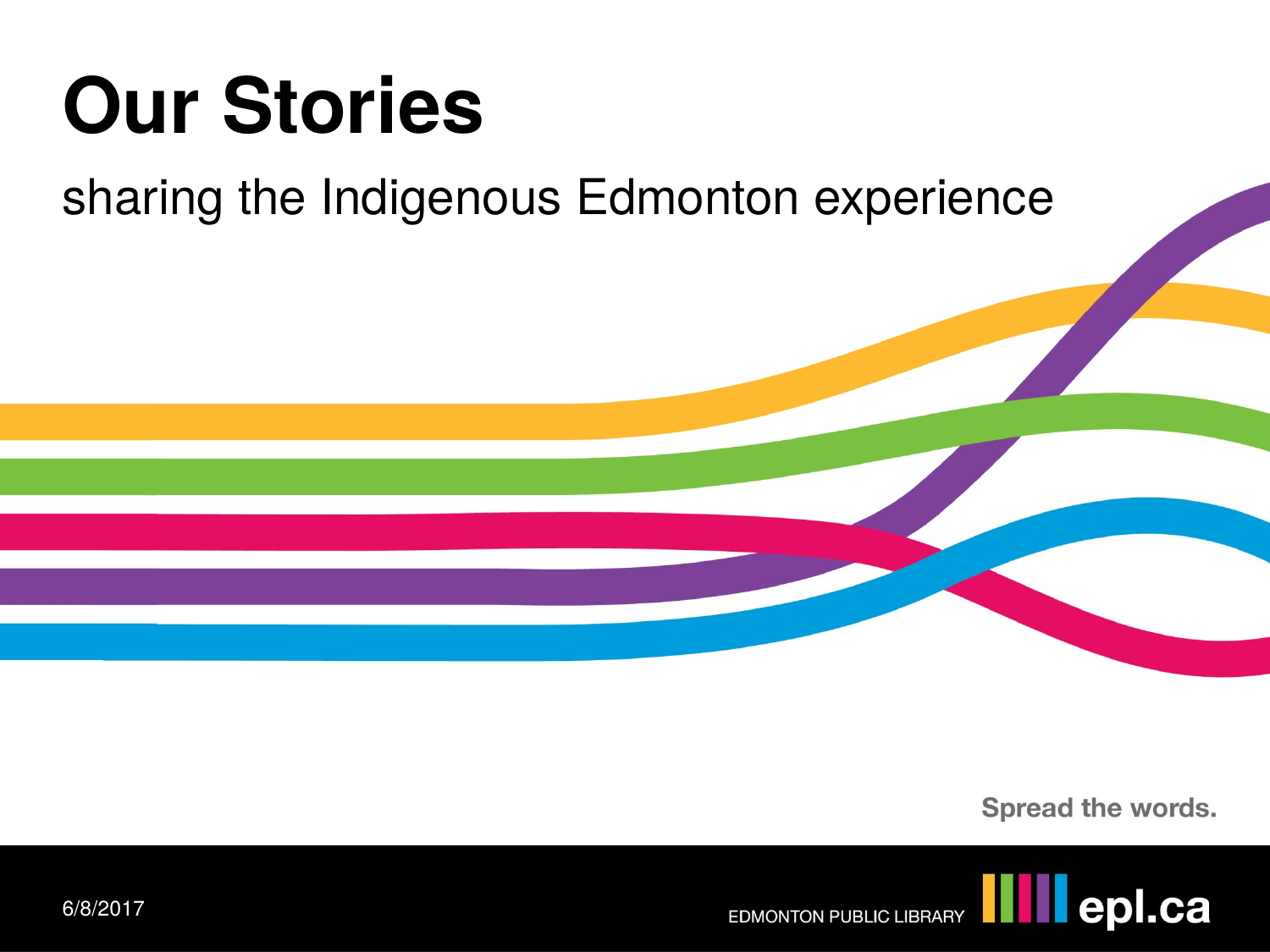

Our Stories
sharing the Indigenous Edmonton experience
6/8/2017